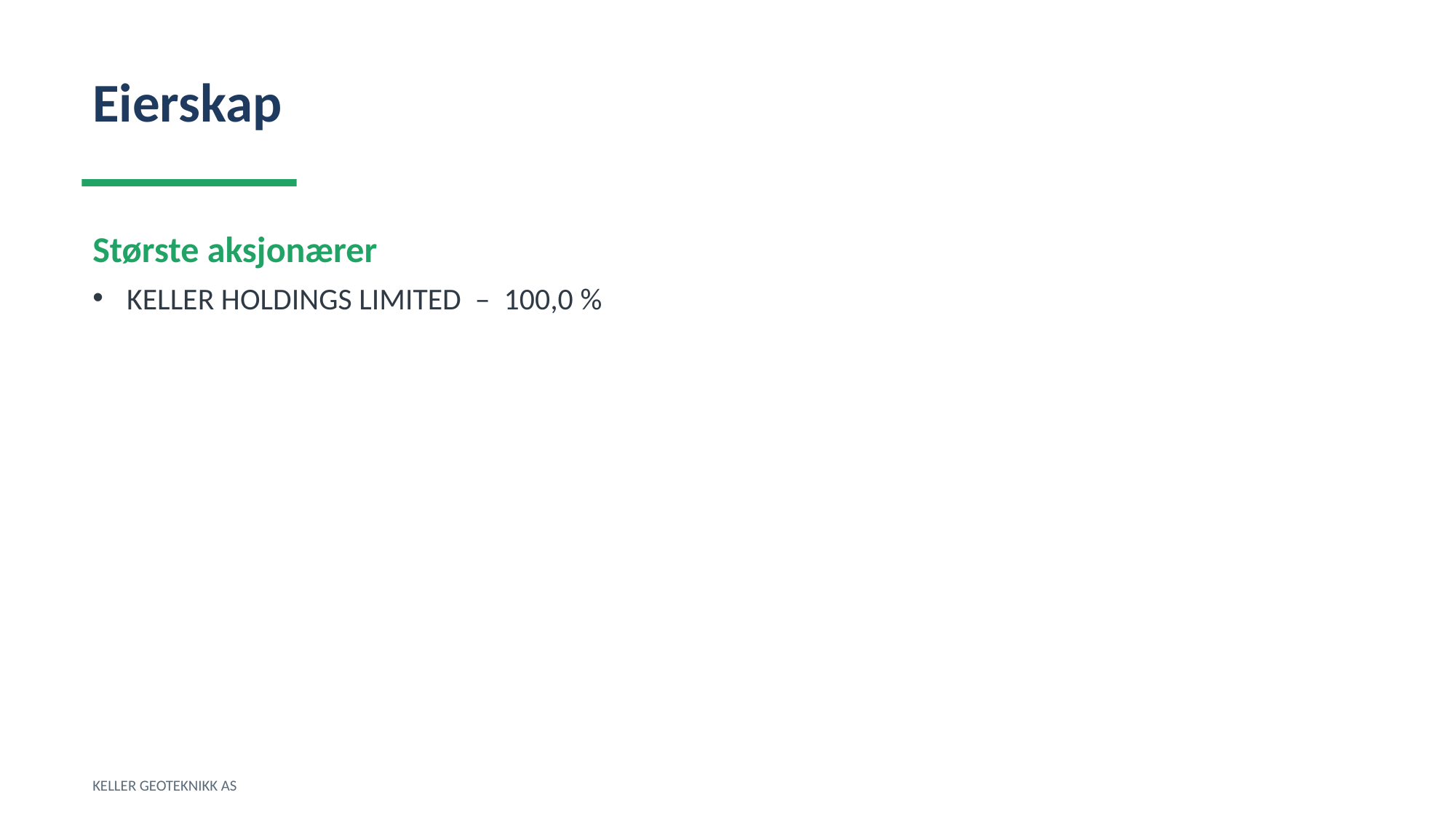

Eierskap

Største aksjonærer
KELLER HOLDINGS LIMITED  –  100,0 %
KELLER GEOTEKNIKK AS